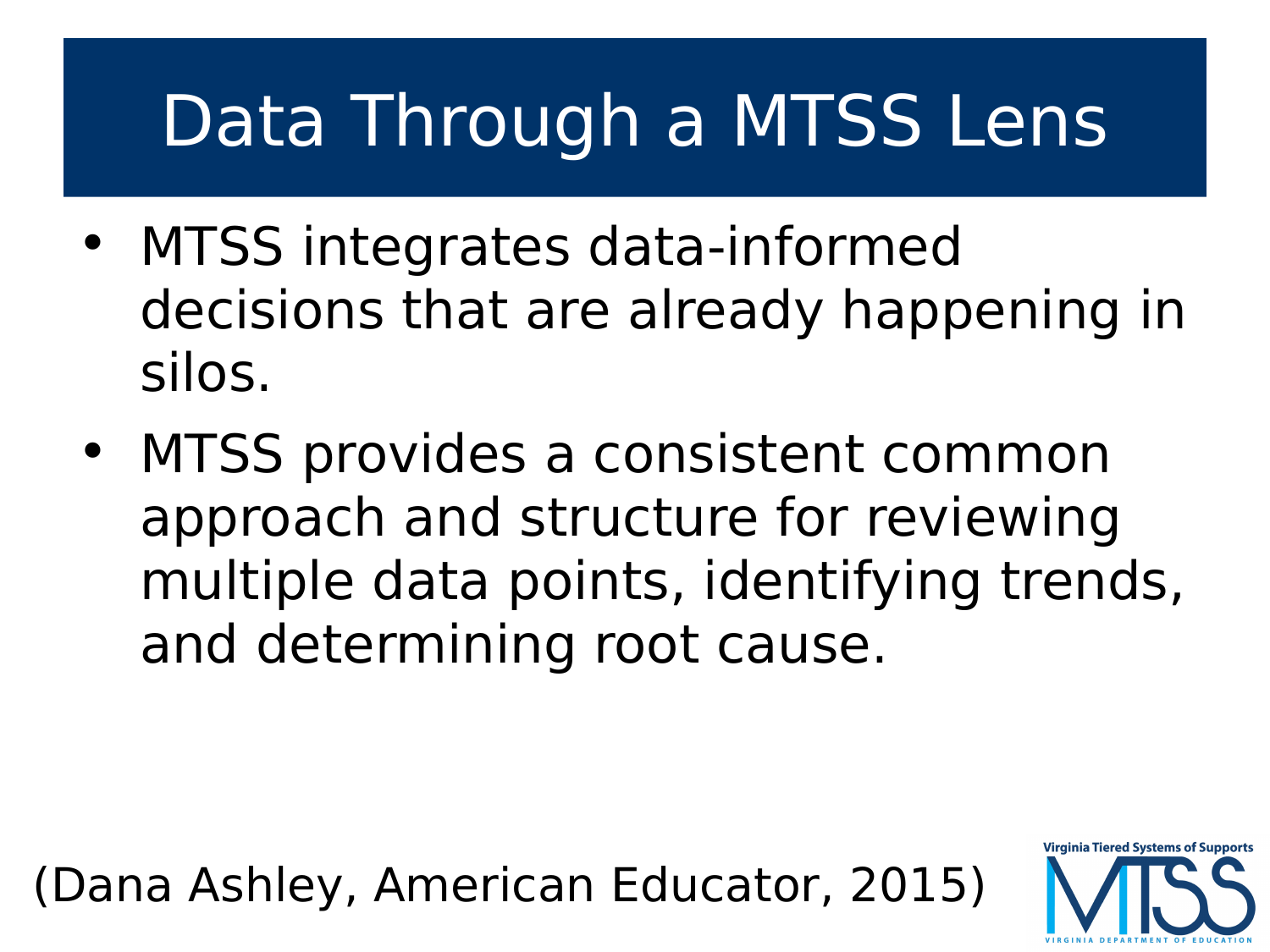

# Data Through a MTSS Lens
MTSS integrates data-informed decisions that are already happening in silos.
MTSS provides a consistent common approach and structure for reviewing multiple data points, identifying trends, and determining root cause.

(Dana Ashley, American Educator, 2015)